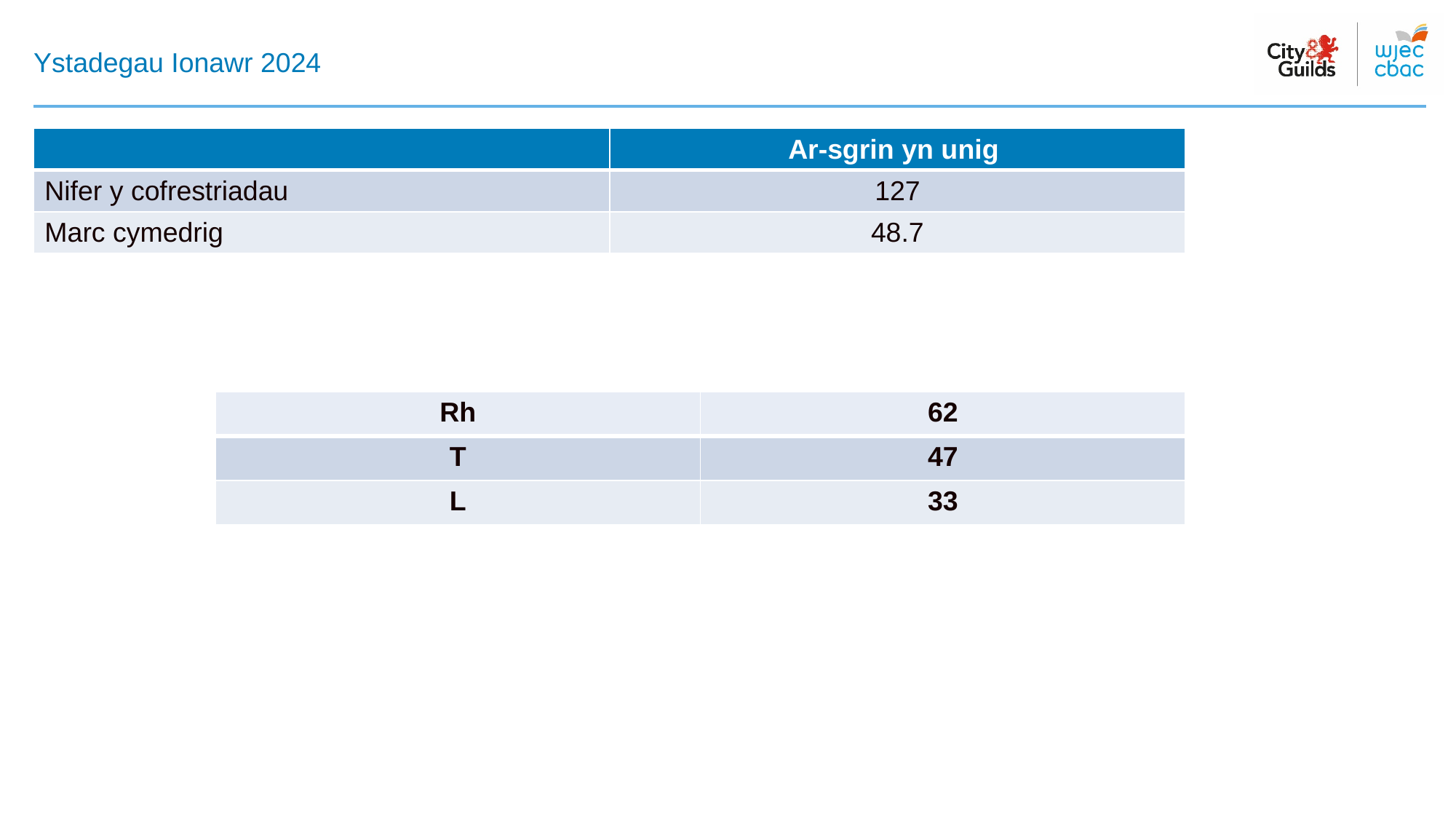

# Ystadegau Ionawr 2024
|  | Ar-sgrin yn unig |
| --- | --- |
| Nifer y cofrestriadau | 127 |
| Marc cymedrig | 48.7 |
| Rh | 62 |
| --- | --- |
| T | 47 |
| L | 33 |